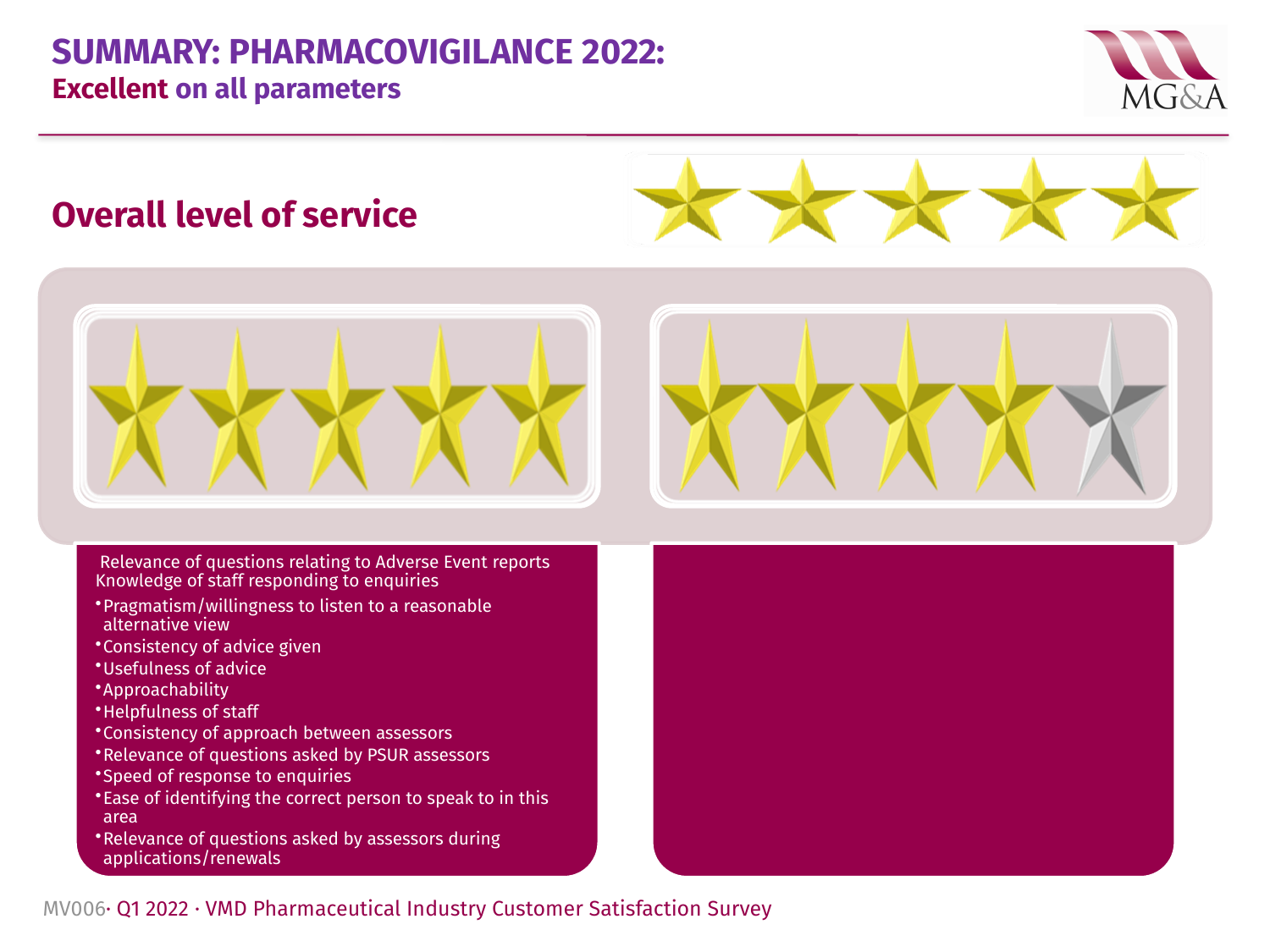

# SUMMARY: PHARMACOVIGILANCE 2022: Excellent on all parameters

Overall level of service
 Relevance of questions relating to Adverse Event reports Knowledge of staff responding to enquiries
Pragmatism/willingness to listen to a reasonable alternative view
Consistency of advice given
Usefulness of advice
Approachability
Helpfulness of staff
Consistency of approach between assessors
Relevance of questions asked by PSUR assessors
Speed of response to enquiries
Ease of identifying the correct person to speak to in this area
Relevance of questions asked by assessors during applications/renewals